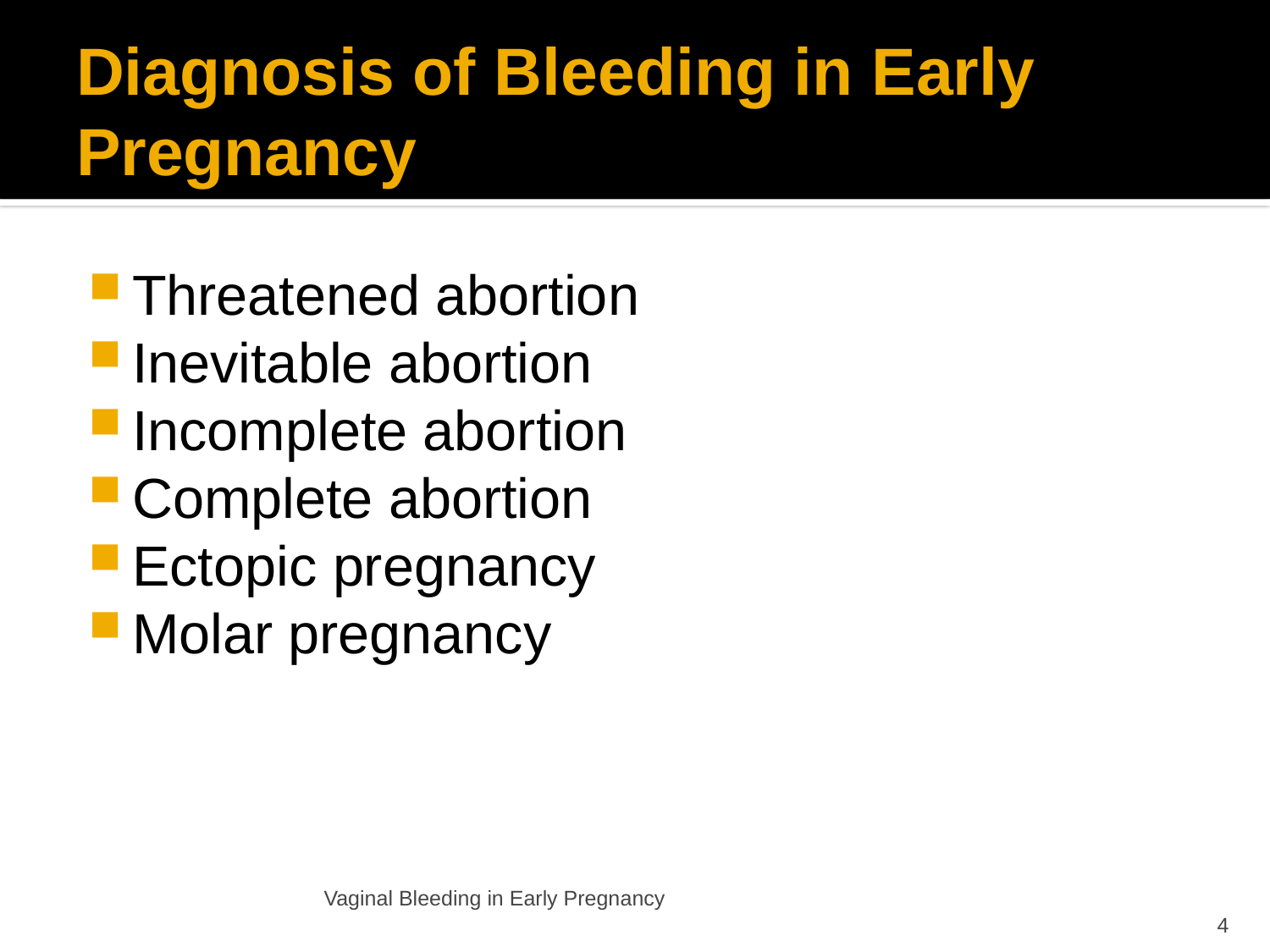

# Diagnosis of Bleeding in Early Pregnancy
Threatened abortion
Inevitable abortion
Incomplete abortion
Complete abortion
Ectopic pregnancy
Molar pregnancy
Vaginal Bleeding in Early Pregnancy
4